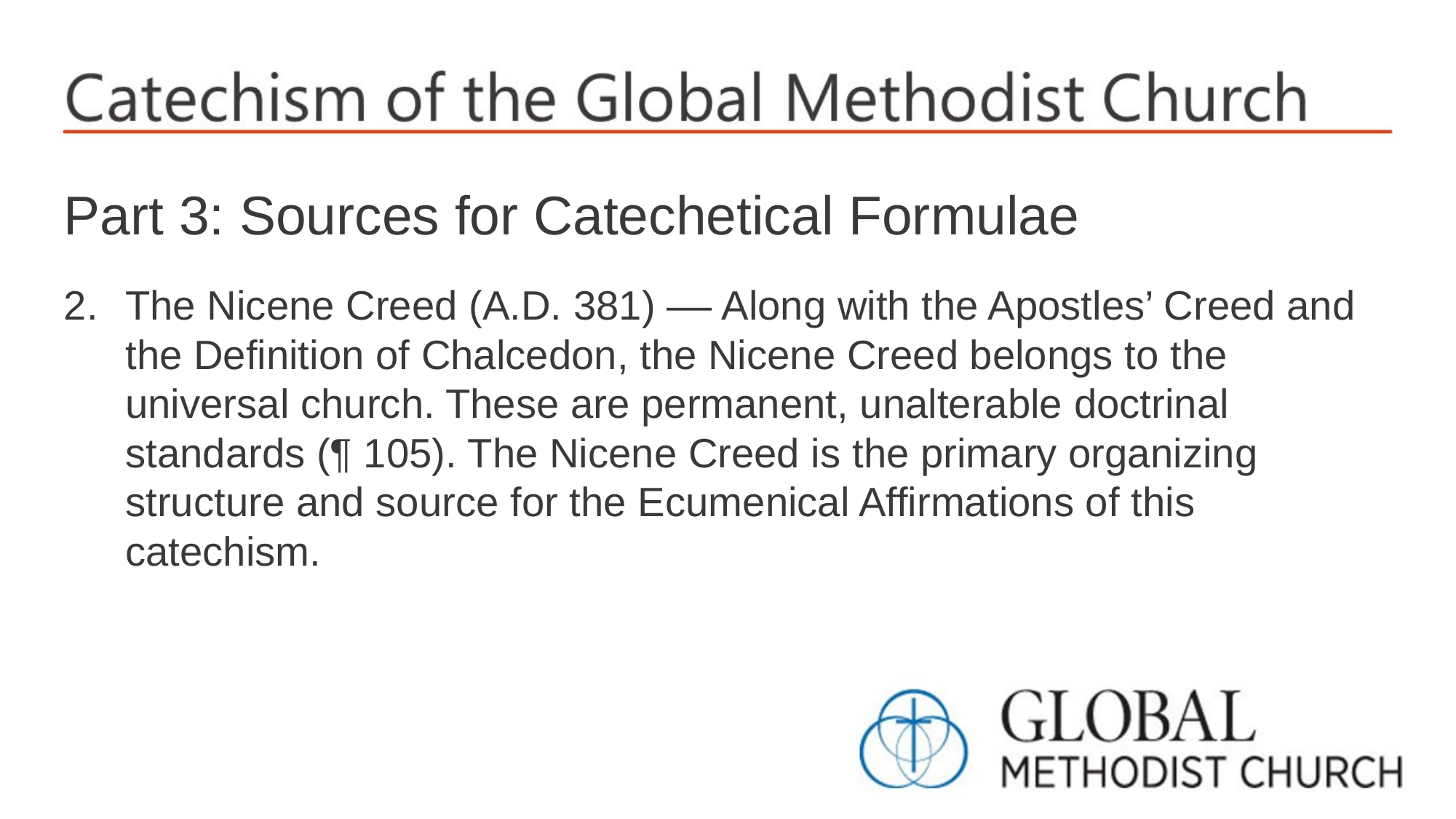

Part 3: Sources for Catechetical Formulae
The Nicene Creed (A.D. 381) –– Along with the Apostles’ Creed and the Definition of Chalcedon, the Nicene Creed belongs to the universal church. These are permanent, unalterable doctrinal standards (¶ 105). The Nicene Creed is the primary organizing structure and source for the Ecumenical Affirmations of this catechism.